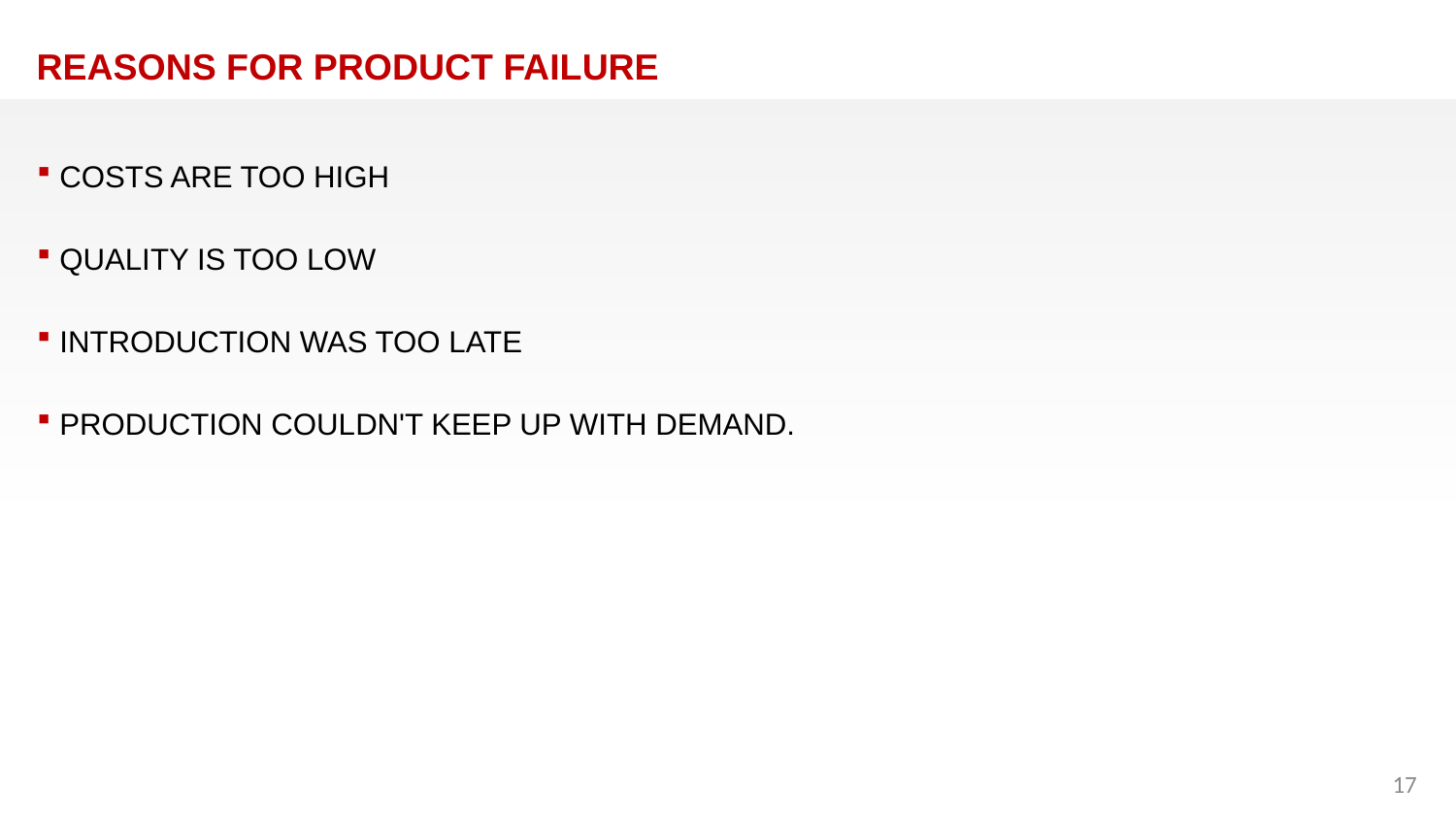

REASONS FOR PRODUCT FAILURE

 COSTS ARE TOO HIGH

 QUALITY IS TOO LOW

 INTRODUCTION WAS TOO LATE

 PRODUCTION COULDN'T KEEP UP WITH DEMAND.